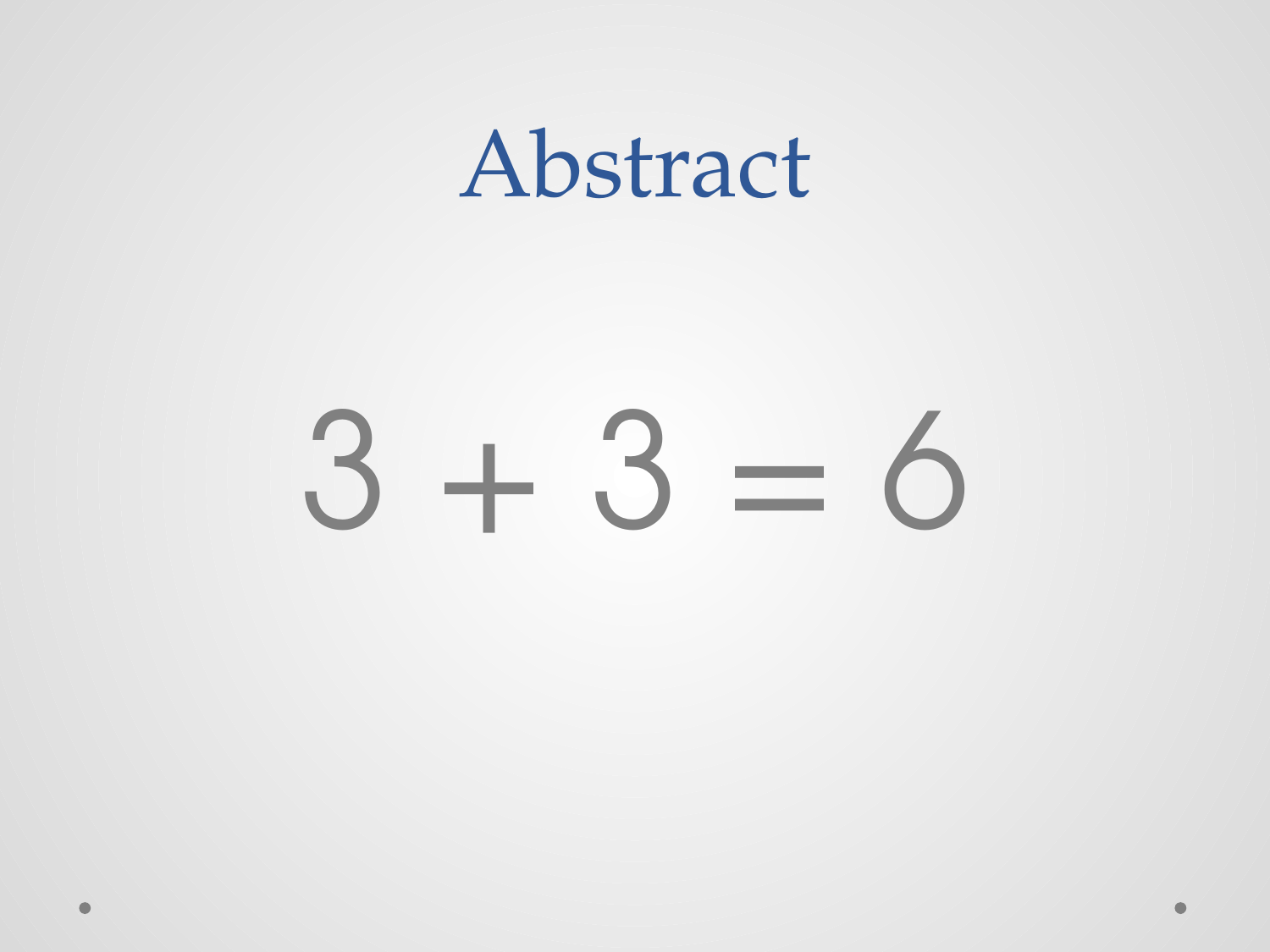

# Abstract

3 + 3 = 6